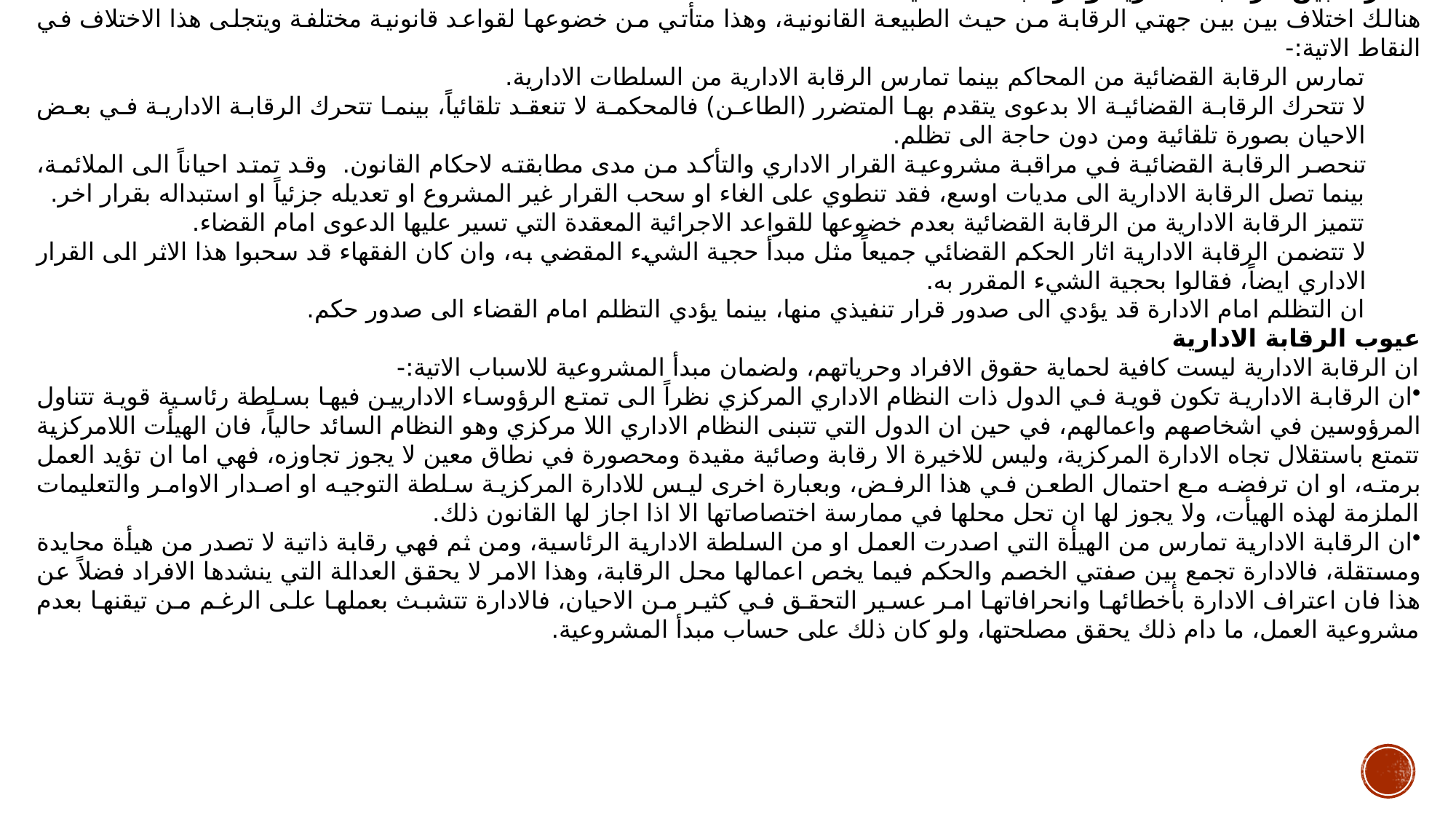

مقارنة بين الرقابة الادارية والرقابة القضائية
هنالك اختلاف بين بين جهتي الرقابة من حيث الطبيعة القانونية، وهذا متأتي من خضوعها لقواعد قانونية مختلفة ويتجلى هذا الاختلاف في النقاط الاتية:-
تمارس الرقابة القضائية من المحاكم بينما تمارس الرقابة الادارية من السلطات الادارية.
لا تتحرك الرقابة القضائية الا بدعوى يتقدم بها المتضرر (الطاعن) فالمحكمة لا تنعقد تلقائياً، بينما تتحرك الرقابة الادارية في بعض الاحيان بصورة تلقائية ومن دون حاجة الى تظلم.
تنحصر الرقابة القضائية في مراقبة مشروعية القرار الاداري والتأكد من مدى مطابقته لاحكام القانون.  وقد تمتد احياناً الى الملائمة، بينما تصل الرقابة الادارية الى مديات اوسع، فقد تنطوي على الغاء او سحب القرار غير المشروع او تعديله جزئياً او استبداله بقرار اخر.
تتميز الرقابة الادارية من الرقابة القضائية بعدم خضوعها للقواعد الاجرائية المعقدة التي تسير عليها الدعوى امام القضاء.
لا تتضمن الرقابة الادارية اثار الحكم القضائي جميعاً مثل مبدأ حجية الشيء المقضي به، وان كان الفقهاء قد سحبوا هذا الاثر الى القرار الاداري ايضاً، فقالوا بحجية الشيء المقرر به.
ان التظلم امام الادارة قد يؤدي الى صدور قرار تنفيذي منها، بينما يؤدي التظلم امام القضاء الى صدور حكم.
عيوب الرقابة الادارية
ان الرقابة الادارية ليست كافية لحماية حقوق الافراد وحرياتهم، ولضمان مبدأ المشروعية للاسباب الاتية:-
ان الرقابة الادارية تكون قوية في الدول ذات النظام الاداري المركزي نظراً الى تمتع الرؤوساء الاداريين فيها بسلطة رئاسية قوية تتناول المرؤوسين في اشخاصهم واعمالهم، في حين ان الدول التي تتبنى النظام الاداري اللا مركزي وهو النظام السائد حالياً، فان الهيأت اللامركزية تتمتع باستقلال تجاه الادارة المركزية، وليس للاخيرة الا رقابة وصائية مقيدة ومحصورة في نطاق معين لا يجوز تجاوزه، فهي اما ان تؤيد العمل برمته، او ان ترفضه مع احتمال الطعن في هذا الرفض، وبعبارة اخرى ليس للادارة المركزية سلطة التوجيه او اصدار الاوامر والتعليمات الملزمة لهذه الهيأت، ولا يجوز لها ان تحل محلها في ممارسة اختصاصاتها الا اذا اجاز لها القانون ذلك.
ان الرقابة الادارية تمارس من الهيأة التي اصدرت العمل او من السلطة الادارية الرئاسية، ومن ثم فهي رقابة ذاتية لا تصدر من هيأة محايدة ومستقلة، فالادارة تجمع بين صفتي الخصم والحكم فيما يخص اعمالها محل الرقابة، وهذا الامر لا يحقق العدالة التي ينشدها الافراد فضلاً عن هذا فان اعتراف الادارة بأخطائها وانحرافاتها امر عسير التحقق في كثير من الاحيان، فالادارة تتشبث بعملها على الرغم من تيقنها بعدم مشروعية العمل، ما دام ذلك يحقق مصلحتها، ولو كان ذلك على حساب مبدأ المشروعية.